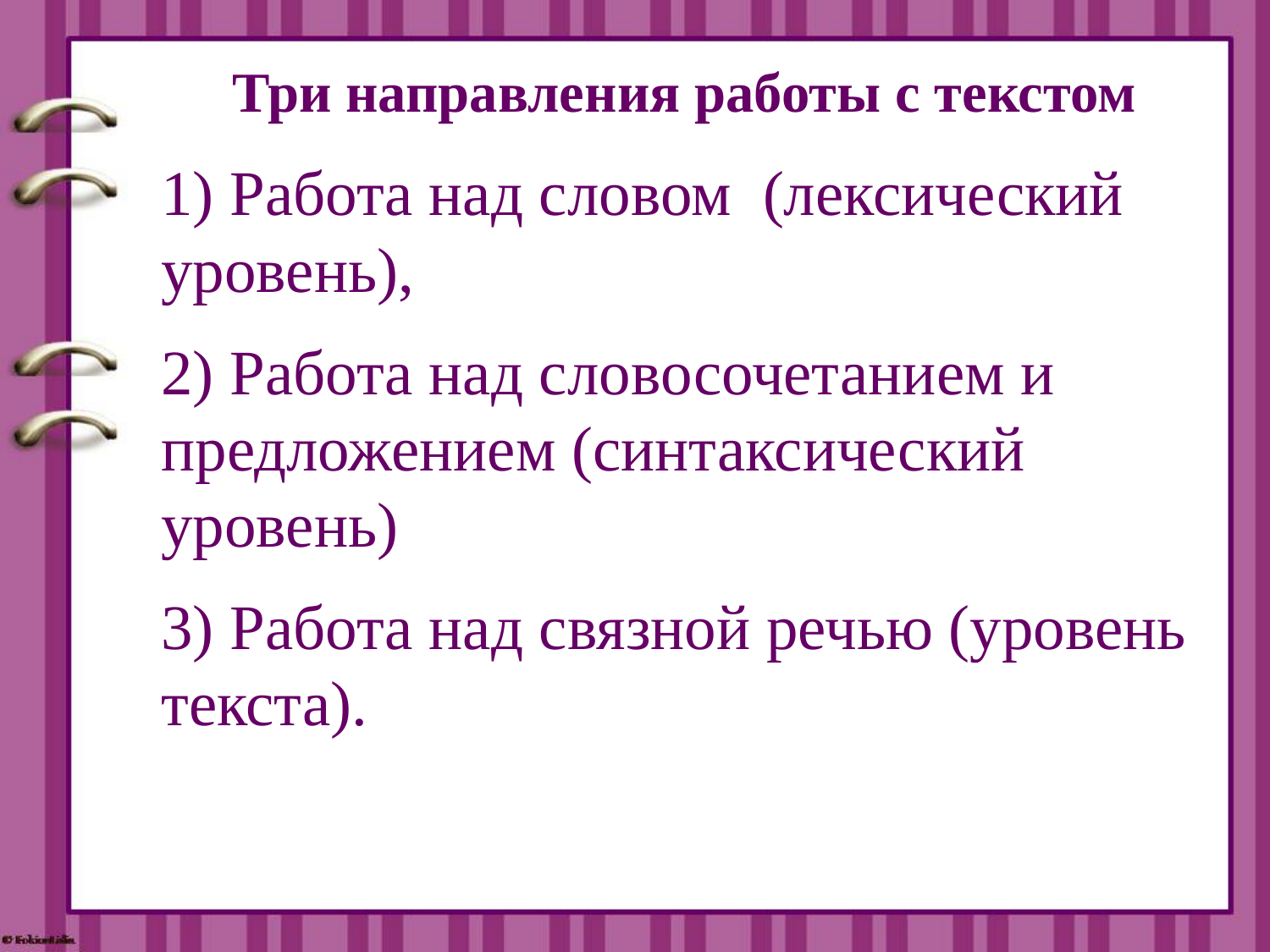

# Три направления работы с текстом
1) Работа над словом  (лексический уровень),
2) Работа над словосочетанием и предложением (синтаксический уровень)
3) Работа над связной речью (уровень текста).